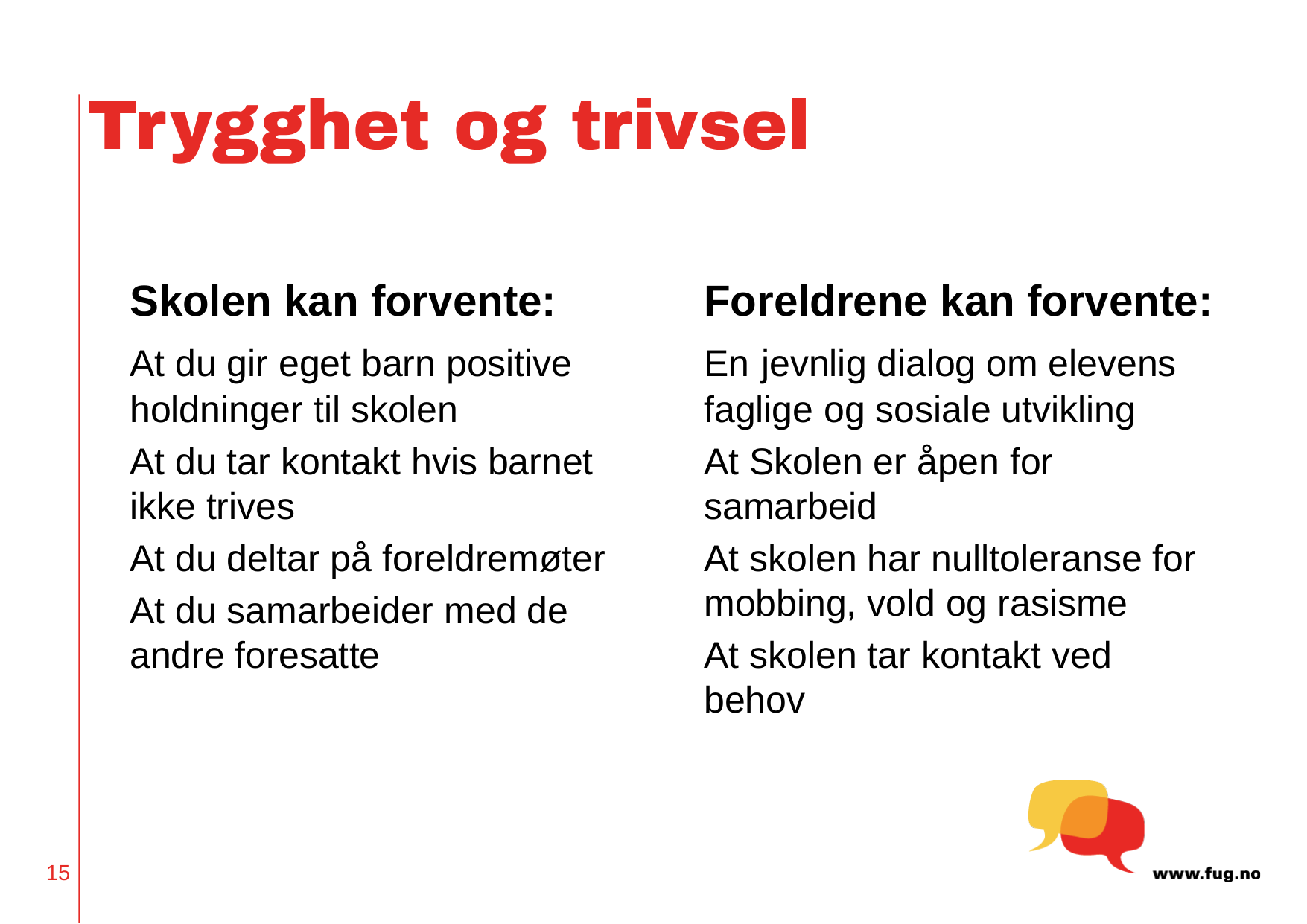

# Trygghet og trivsel
	Skolen kan forvente:
	At du gir eget barn positive holdninger til skolen
	At du tar kontakt hvis barnet ikke trives
	At du deltar på foreldremøter
	At du samarbeider med de andre foresatte
	Foreldrene kan forvente:
	En jevnlig dialog om elevens faglige og sosiale utvikling
	At Skolen er åpen for samarbeid
	At skolen har nulltoleranse for mobbing, vold og rasisme
	At skolen tar kontakt ved behov
15